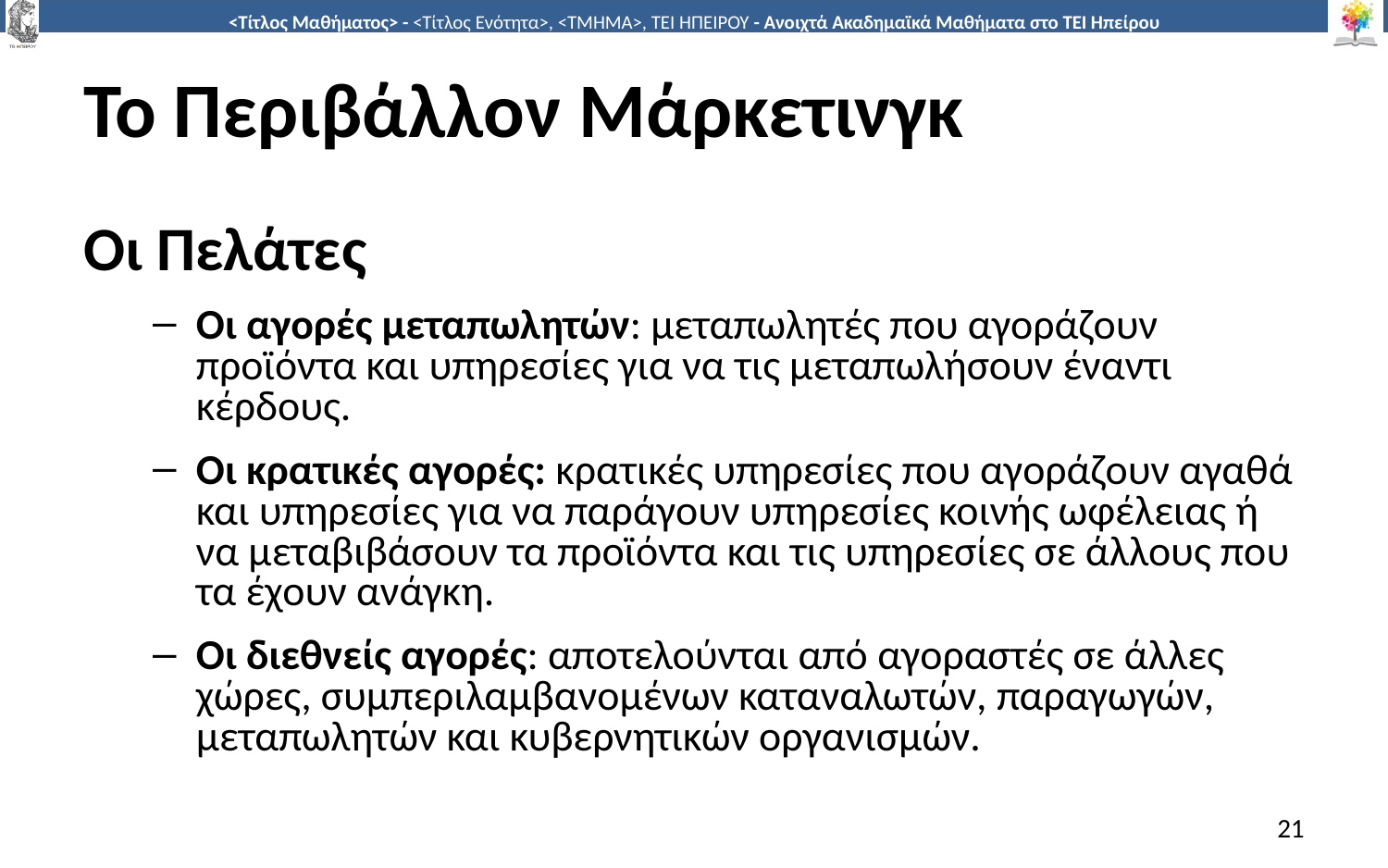

# Το Περιβάλλον Μάρκετινγκ
Οι Πελάτες
Οι αγορές μεταπωλητών: μεταπωλητές που αγοράζουν προϊόντα και υπηρεσίες για να τις μεταπωλήσουν έναντι κέρδους.
Οι κρατικές αγορές: κρατικές υπηρεσίες που αγοράζουν αγαθά και υπηρεσίες για να παράγουν υπηρεσίες κοινής ωφέλειας ή να μεταβιβάσουν τα προϊόντα και τις υπηρεσίες σε άλλους που τα έχουν ανάγκη.
Οι διεθνείς αγορές: αποτελούνται από αγοραστές σε άλλες χώρες, συμπεριλαμβανομένων καταναλωτών, παραγωγών, μεταπωλητών και κυβερνητικών οργανισμών.

21